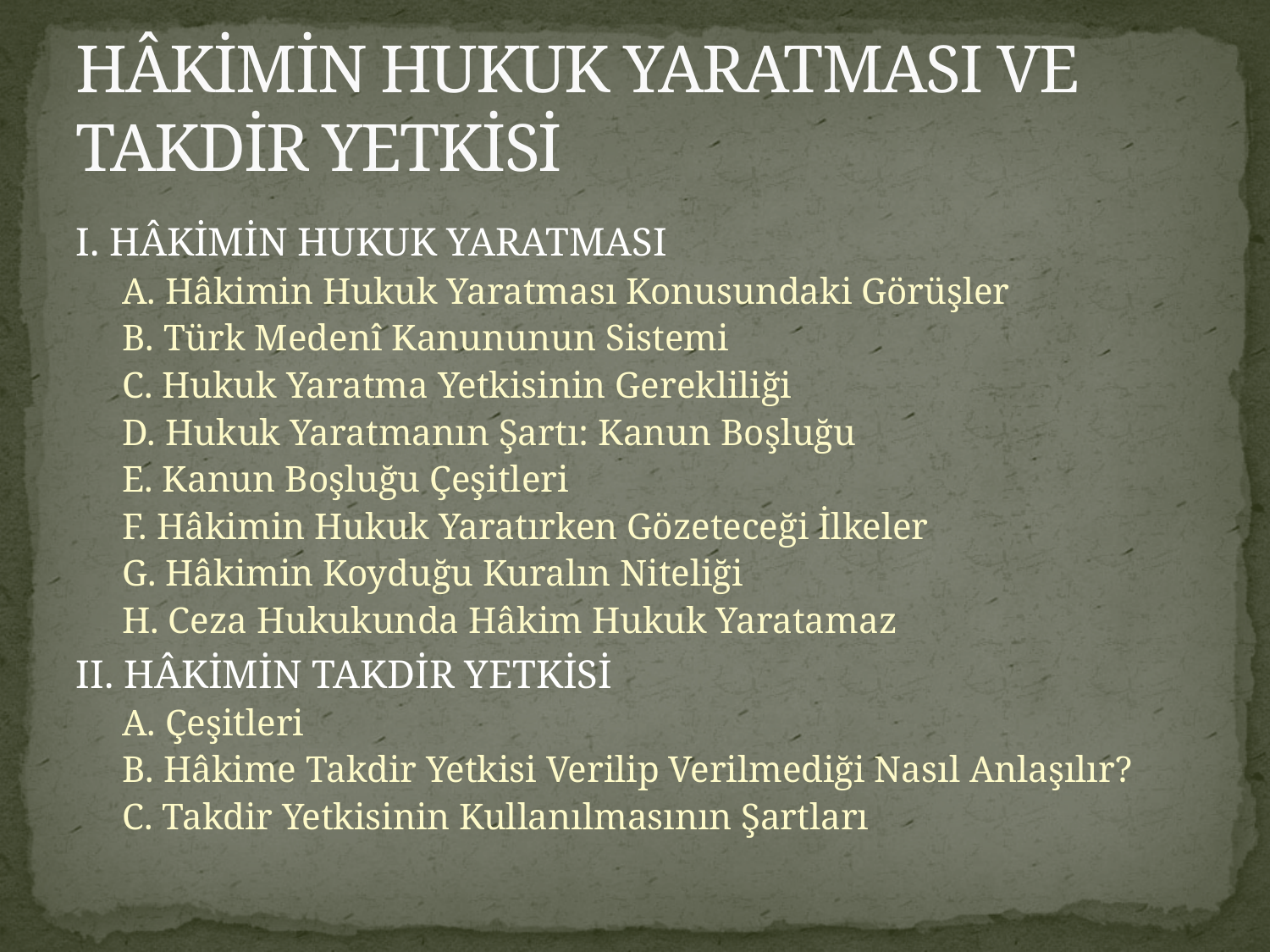

# HÂKİMİN HUKUK YARATMASI VE TAKDİR YETKİSİ
I. HÂKİMİN HUKUK YARATMASI
A. Hâkimin Hukuk Yaratması Konusundaki Görüşler
B. Türk Medenî Kanununun Sistemi
C. Hukuk Yaratma Yetkisinin Gerekliliği
D. Hukuk Yaratmanın Şartı: Kanun Boşluğu
E. Kanun Boşluğu Çeşitleri
F. Hâkimin Hukuk Yaratırken Gözeteceği İlkeler
G. Hâkimin Koyduğu Kuralın Niteliği
H. Ceza Hukukunda Hâkim Hukuk Yaratamaz
II. HÂKİMİN TAKDİR YETKİSİ
A. Çeşitleri
B. Hâkime Takdir Yetkisi Verilip Verilmediği Nasıl Anlaşılır?
C. Takdir Yetkisinin Kullanılmasının Şartları